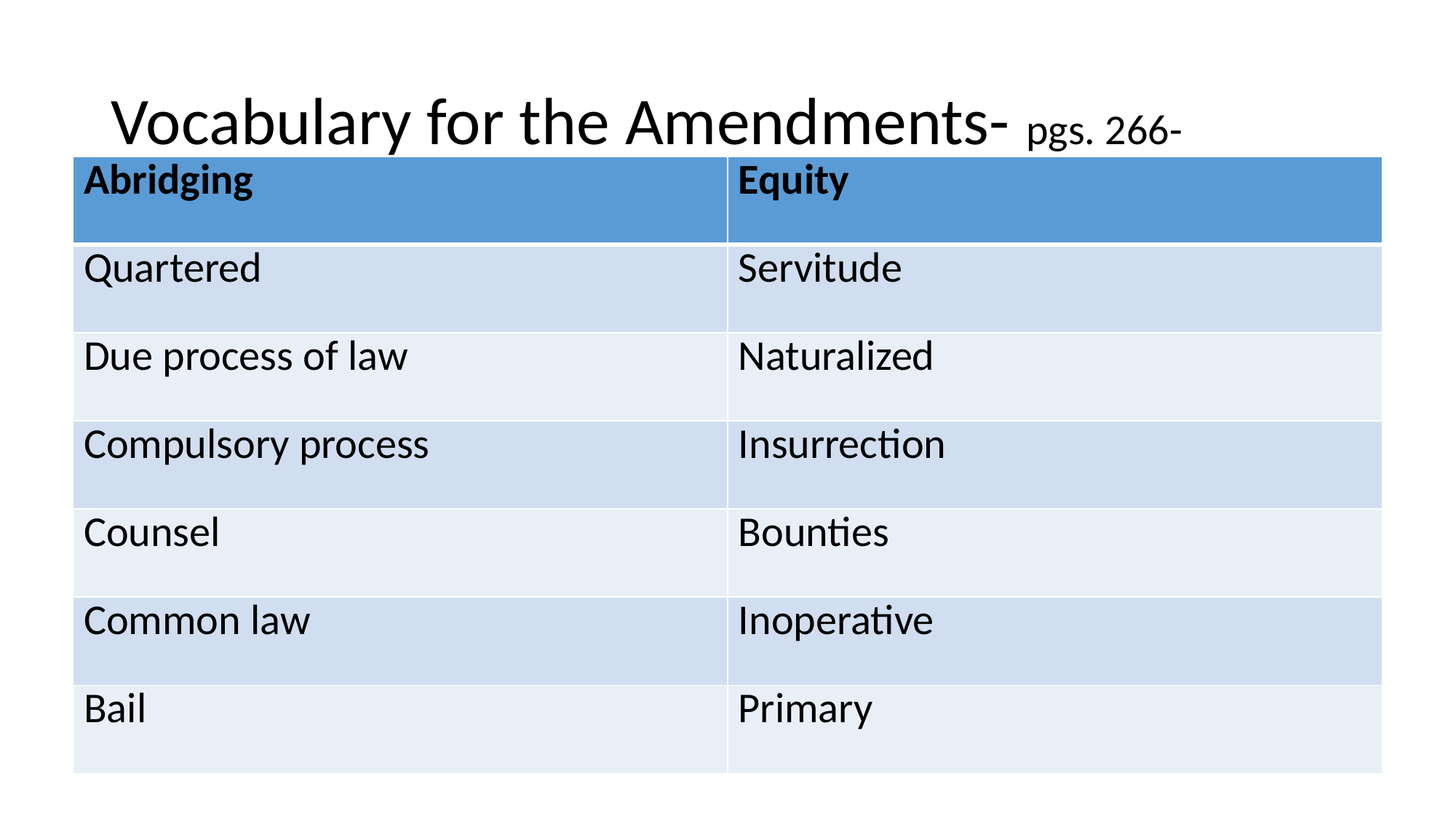

# Vocabulary for the Amendments- pgs. 266-
| Abridging | Equity |
| --- | --- |
| Quartered | Servitude |
| Due process of law | Naturalized |
| Compulsory process | Insurrection |
| Counsel | Bounties |
| Common law | Inoperative |
| Bail | Primary |